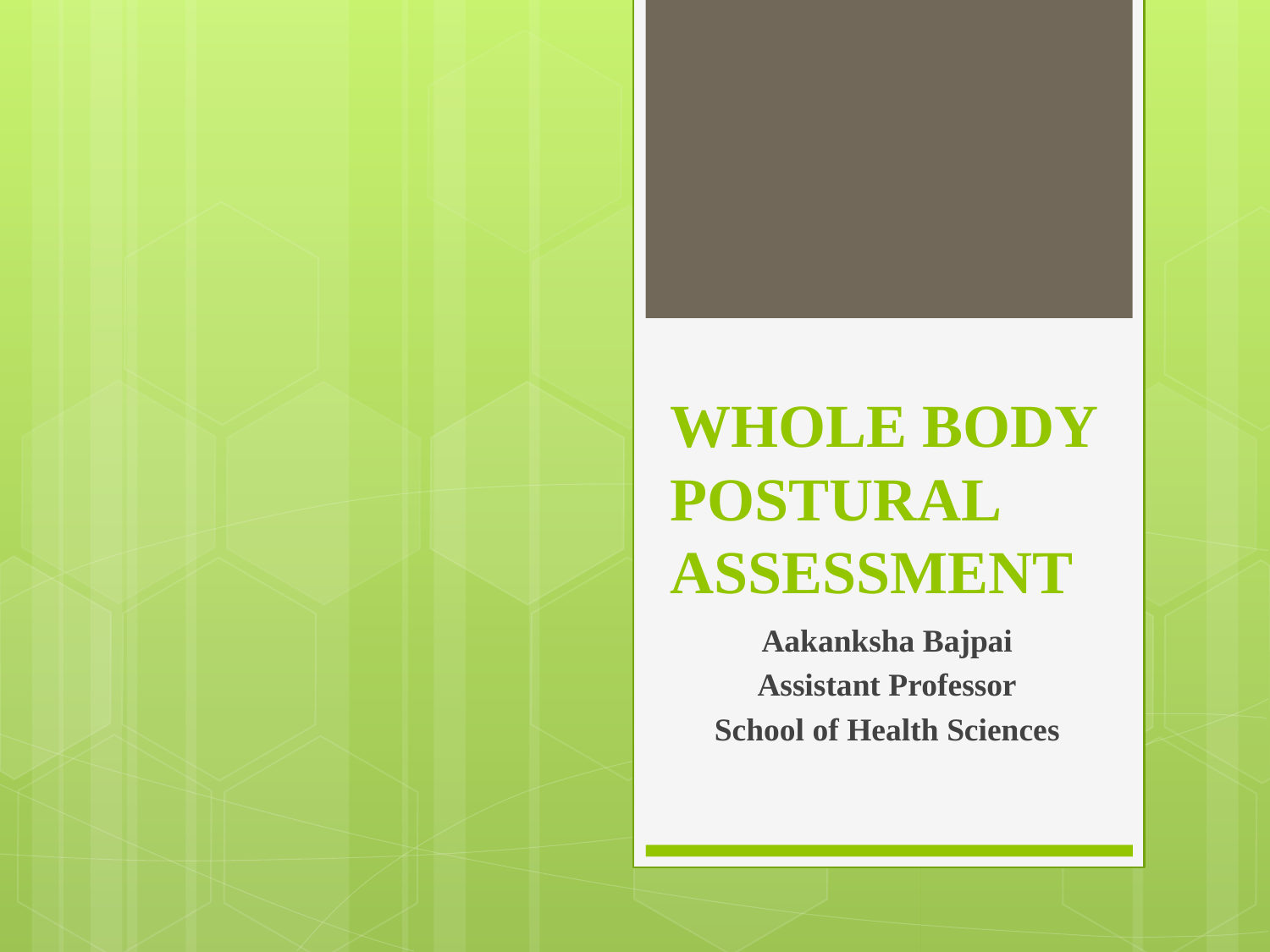

# WHOLE BODY POSTURAL ASSESSMENT
Aakanksha Bajpai
Assistant Professor
School of Health Sciences